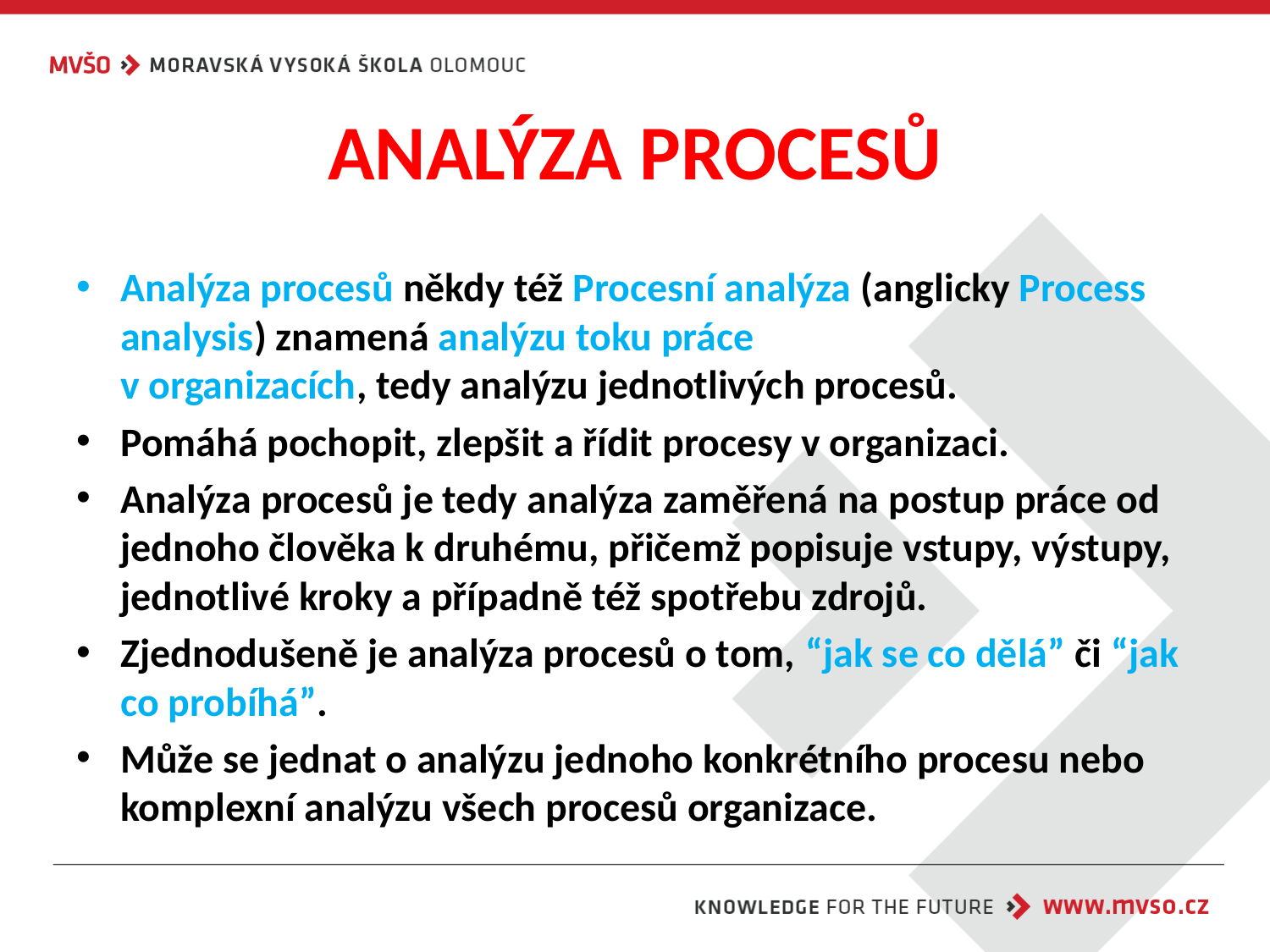

# ANALÝZA PROCESŮ
Analýza procesů někdy též Procesní analýza (anglicky Process analysis) znamená analýzu toku práce
v organizacích, tedy analýzu jednotlivých procesů.
Pomáhá pochopit, zlepšit a řídit procesy v organizaci.
Analýza procesů je tedy analýza zaměřená na postup práce od jednoho člověka k druhému, přičemž popisuje vstupy, výstupy, jednotlivé kroky a případně též spotřebu zdrojů.
Zjednodušeně je analýza procesů o tom, “jak se co dělá” či “jak co probíhá”.
Může se jednat o analýzu jednoho konkrétního procesu nebo komplexní analýzu všech procesů organizace.